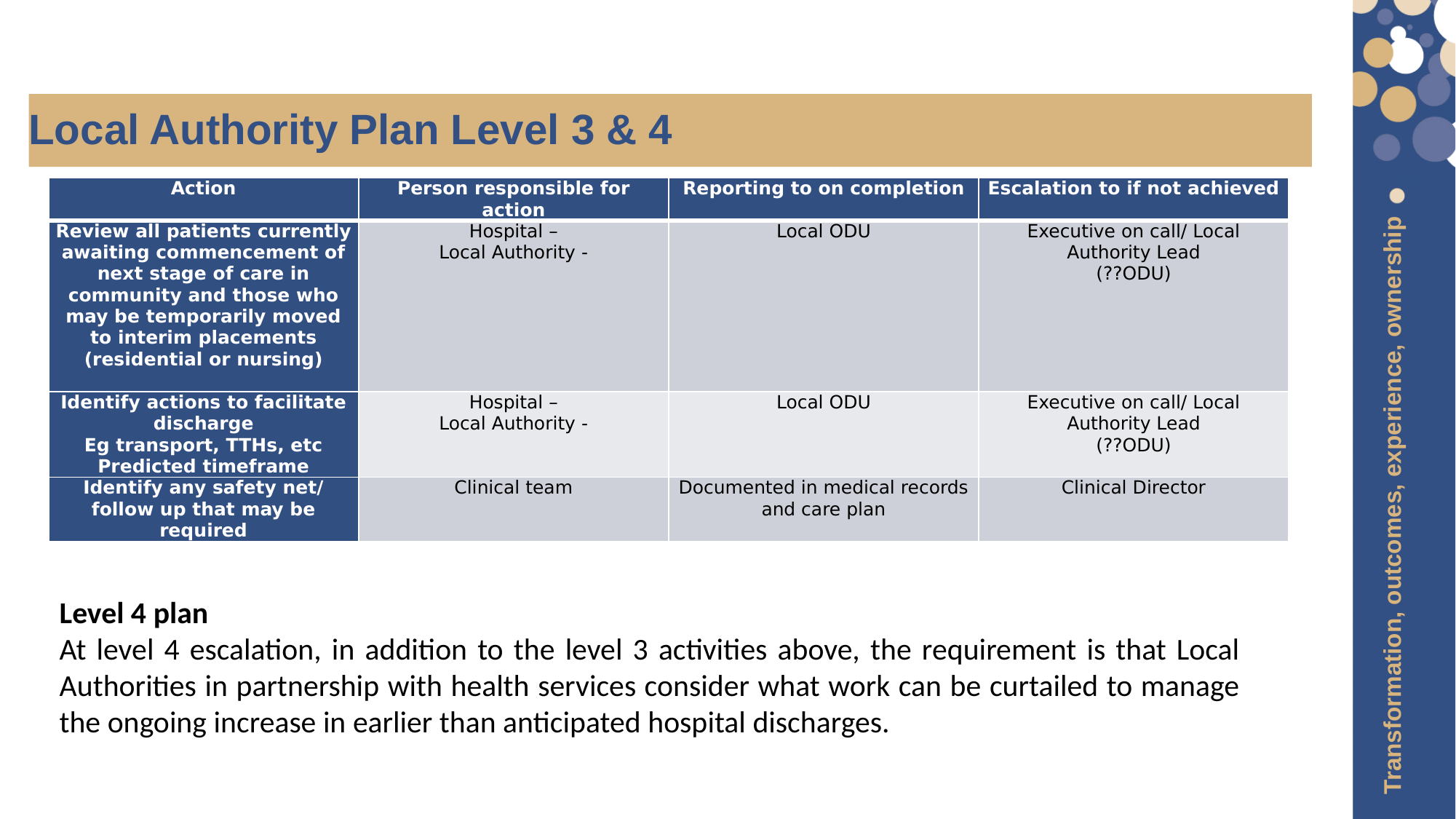

Local Authority Plan Level 3 & 4
| Action | Person responsible for action | Reporting to on completion | Escalation to if not achieved |
| --- | --- | --- | --- |
| Review all patients currently awaiting commencement of next stage of care in community and those who may be temporarily moved to interim placements (residential or nursing) | Hospital – Local Authority - | Local ODU | Executive on call/ Local Authority Lead (??ODU) |
| Identify actions to facilitate discharge Eg transport, TTHs, etc Predicted timeframe | Hospital – Local Authority - | Local ODU | Executive on call/ Local Authority Lead (??ODU) |
| Identify any safety net/ follow up that may be required | Clinical team | Documented in medical records and care plan | Clinical Director |
Transformation, outcomes, experience, ownership

Level 4 plan
At level 4 escalation, in addition to the level 3 activities above, the requirement is that Local Authorities in partnership with health services consider what work can be curtailed to manage the ongoing increase in earlier than anticipated hospital discharges.